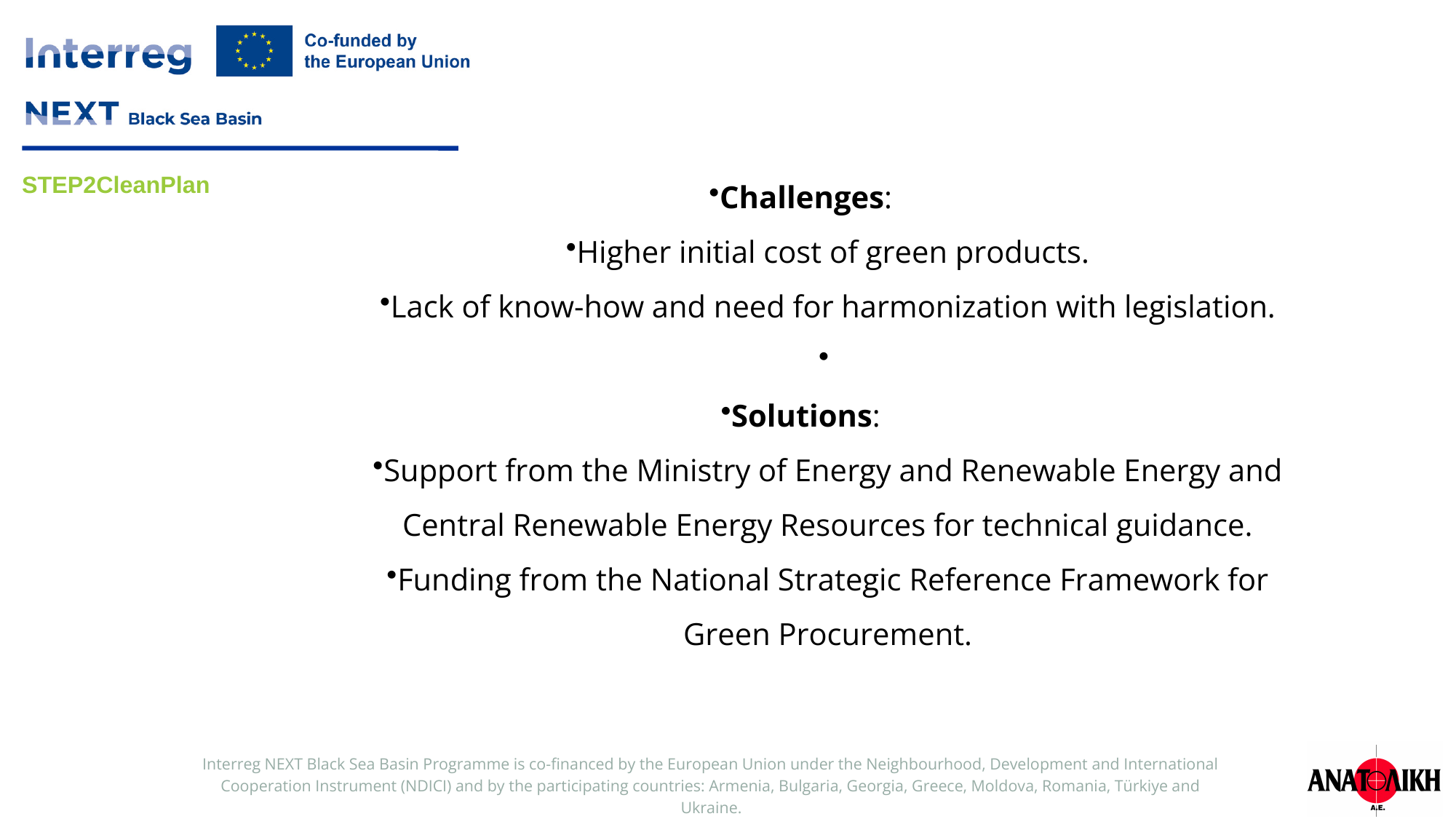

Challenges:
Higher initial cost of green products.
Lack of know-how and need for harmonization with legislation.

Solutions:
Support from the Ministry of Energy and Renewable Energy and Central Renewable Energy Resources for technical guidance.
Funding from the National Strategic Reference Framework for Green Procurement.